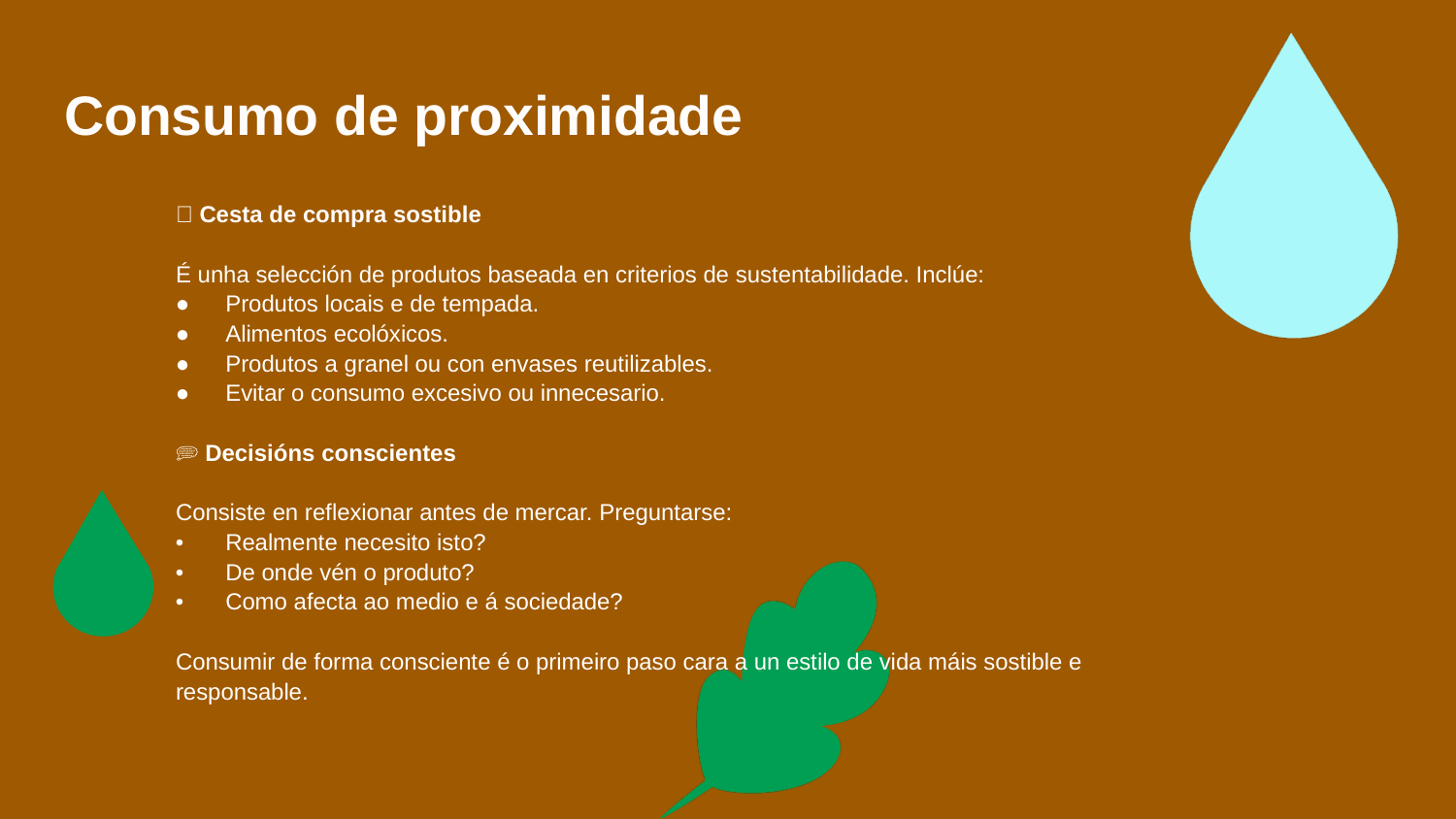

# Consumo de proximidade
🧺 Cesta de compra sostible

É unha selección de produtos baseada en criterios de sustentabilidade. Inclúe:
Produtos locais e de tempada.
Alimentos ecolóxicos.
Produtos a granel ou con envases reutilizables.
Evitar o consumo excesivo ou innecesario.

💭 Decisións conscientes

Consiste en reflexionar antes de mercar. Preguntarse:
Realmente necesito isto?
De onde vén o produto?
Como afecta ao medio e á sociedade?

Consumir de forma consciente é o primeiro paso cara a un estilo de vida máis sostible e responsable.